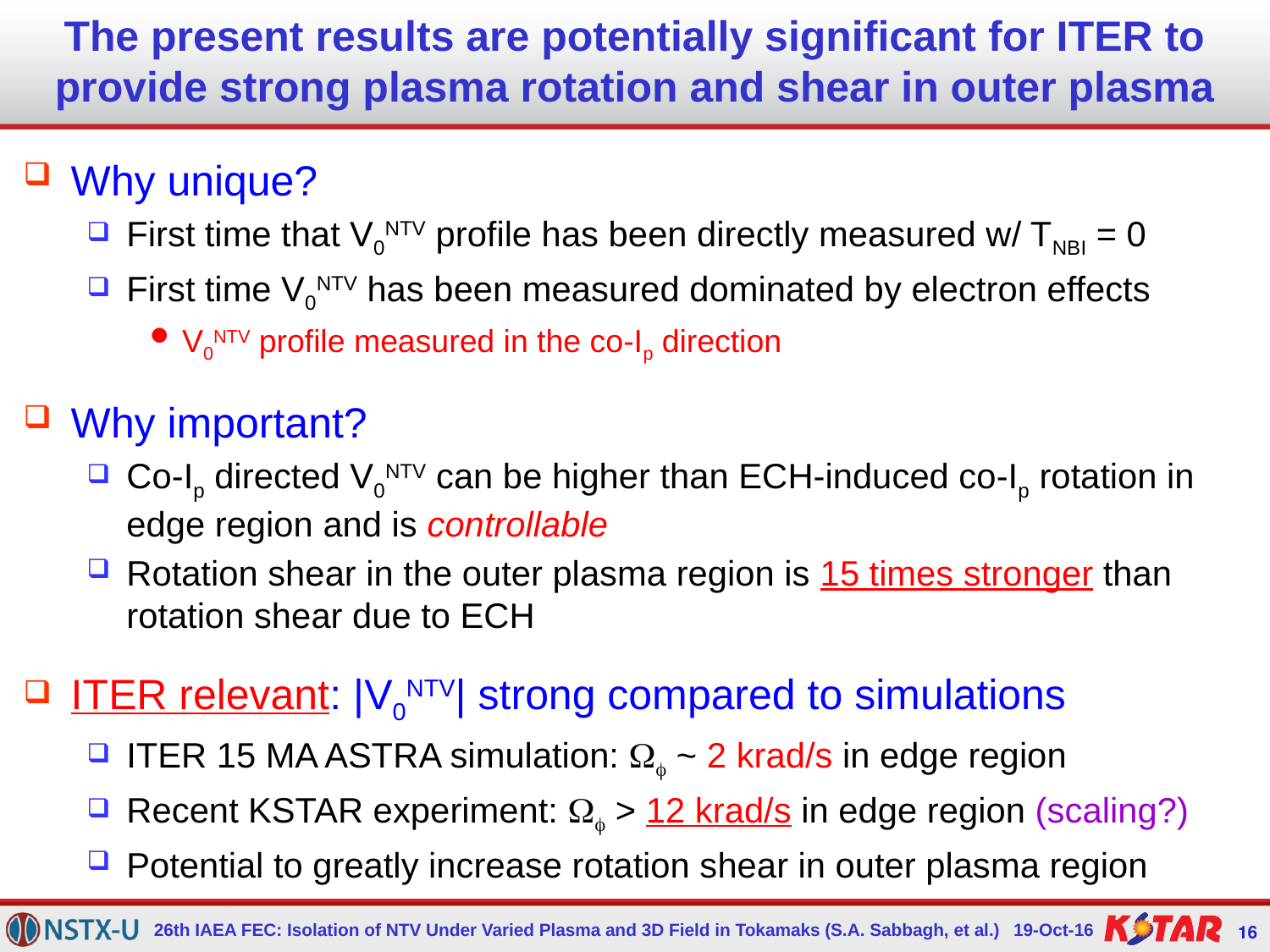

# The present results are potentially significant for ITER to provide strong plasma rotation and shear in outer plasma
Why unique?
First time that V0NTV profile has been directly measured w/ TNBI = 0
First time V0NTV has been measured dominated by electron effects
V0NTV profile measured in the co-Ip direction
Why important?
Co-Ip directed V0NTV can be higher than ECH-induced co-Ip rotation in edge region and is controllable
Rotation shear in the outer plasma region is 15 times stronger than rotation shear due to ECH
ITER relevant: |V0NTV| strong compared to simulations
ITER 15 MA ASTRA simulation: Ωφ ~ 2 krad/s in edge region
Recent KSTAR experiment: Ωφ > 12 krad/s in edge region (scaling?)
Potential to greatly increase rotation shear in outer plasma region